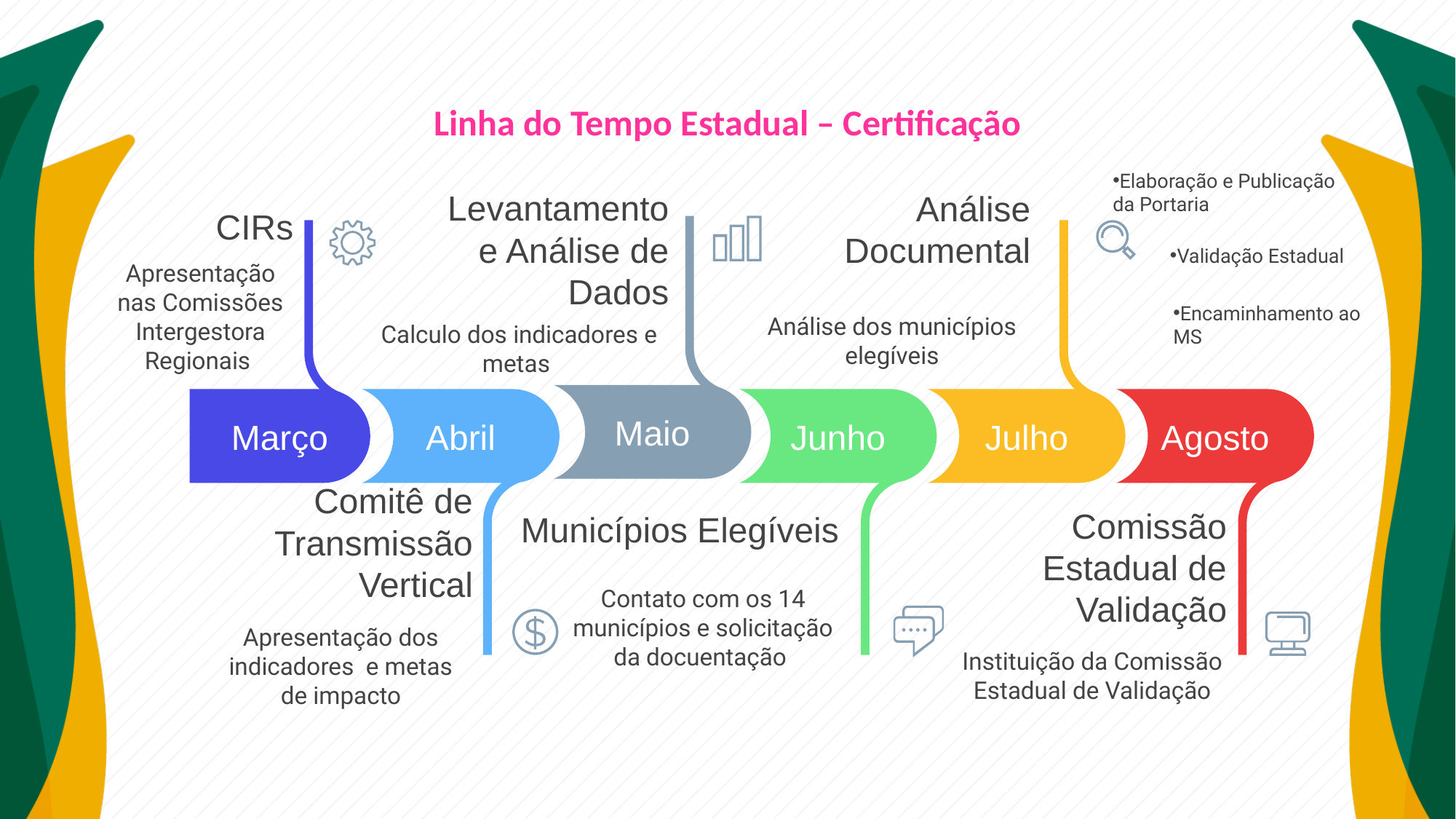

# Linha do Tempo Estadual – Certificação
Elaboração e Publicação da Portaria
Análise Documental
CIRs

Apresentação nas Comissões Intergestora Regionais
Março

Análise dos municípios elegíveis

Julho
Levantamento e Análise de Dados

Maio
Validação Estadual
Encaminhamento ao MS
Calculo dos indicadores e metas
Abril

Comitê de Transmissão Vertical

Apresentação dos indicadores  e metas de impacto

Junho

Agosto

Comissão Estadual de Validação

Instituição da Comissão Estadual de Validação
Municípios Elegíveis
Contato com os 14 municípios e solicitação da docuentação